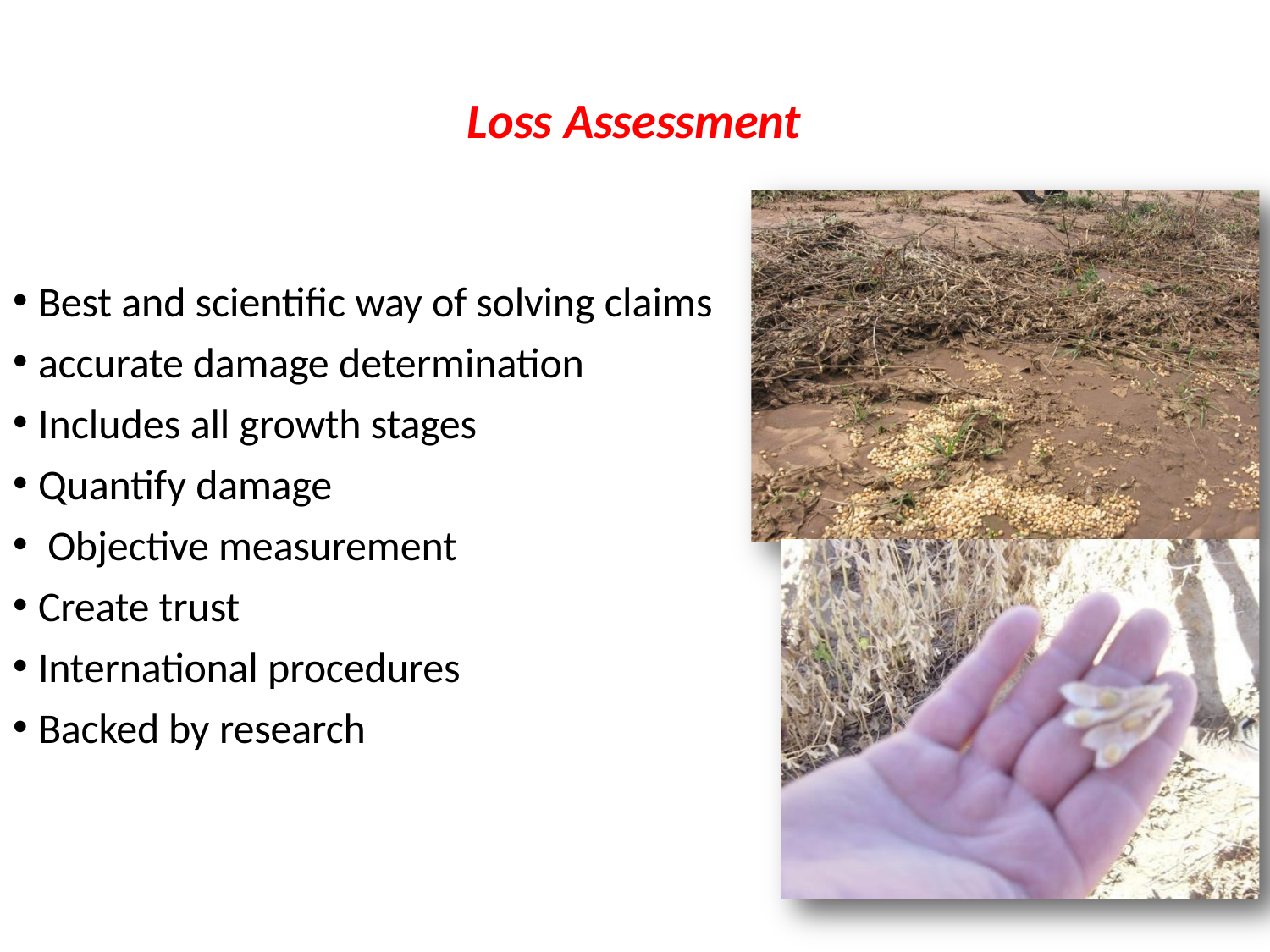

# Loss Assessment

Best and scientific way of solving claims
accurate damage determination
Includes all growth stages
Quantify damage
Objective measurement
Create trust
International procedures
Backed by research